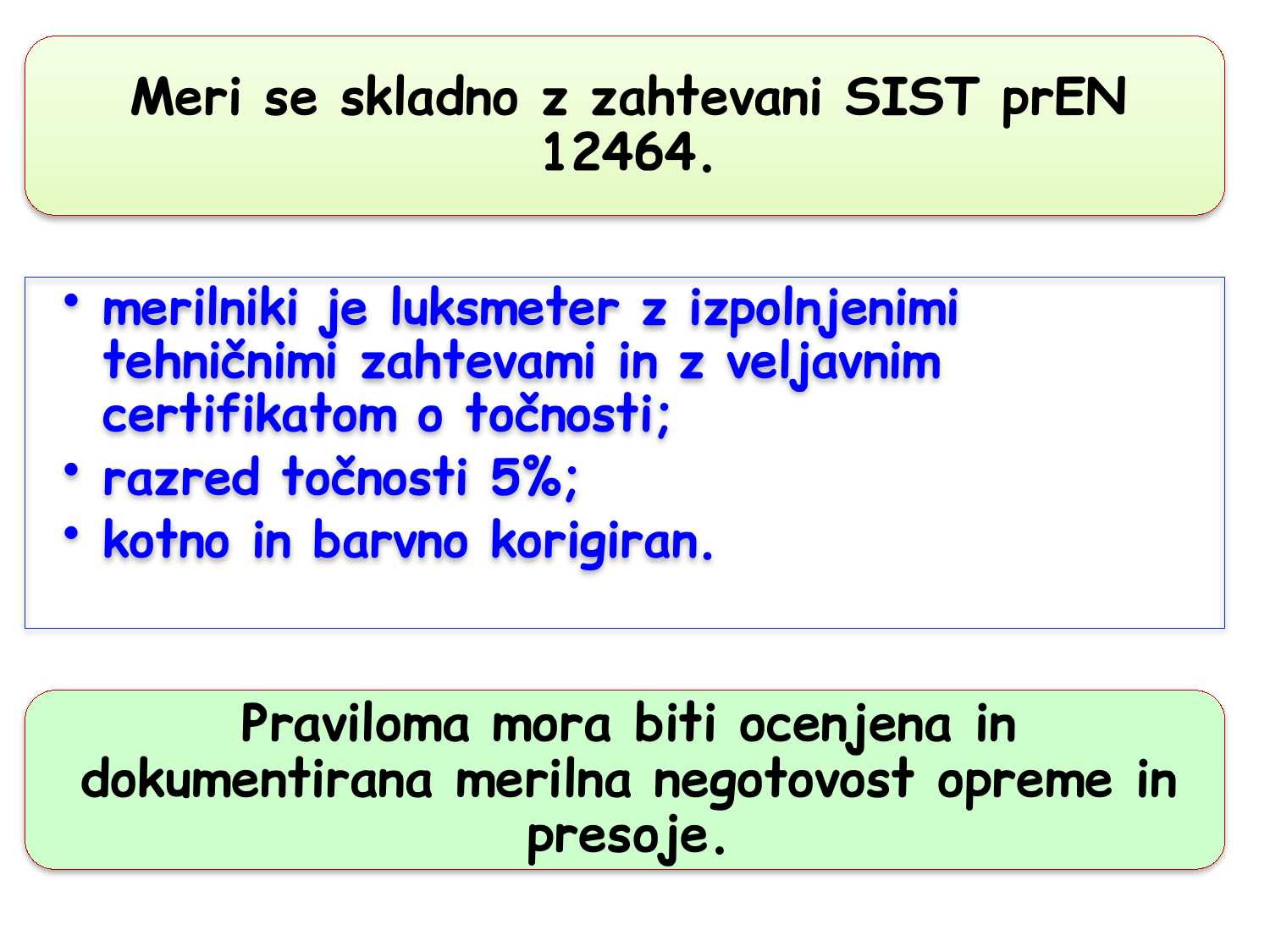

Meri se skladno z zahtevani SIST prEN 12464.
merilniki je luksmeter z izpolnjenimi tehničnimi zahtevami in z veljavnim certifikatom o točnosti;
razred točnosti 5%;
kotno in barvno korigiran.
Praviloma mora biti ocenjena in dokumentirana merilna negotovost opreme in presoje.